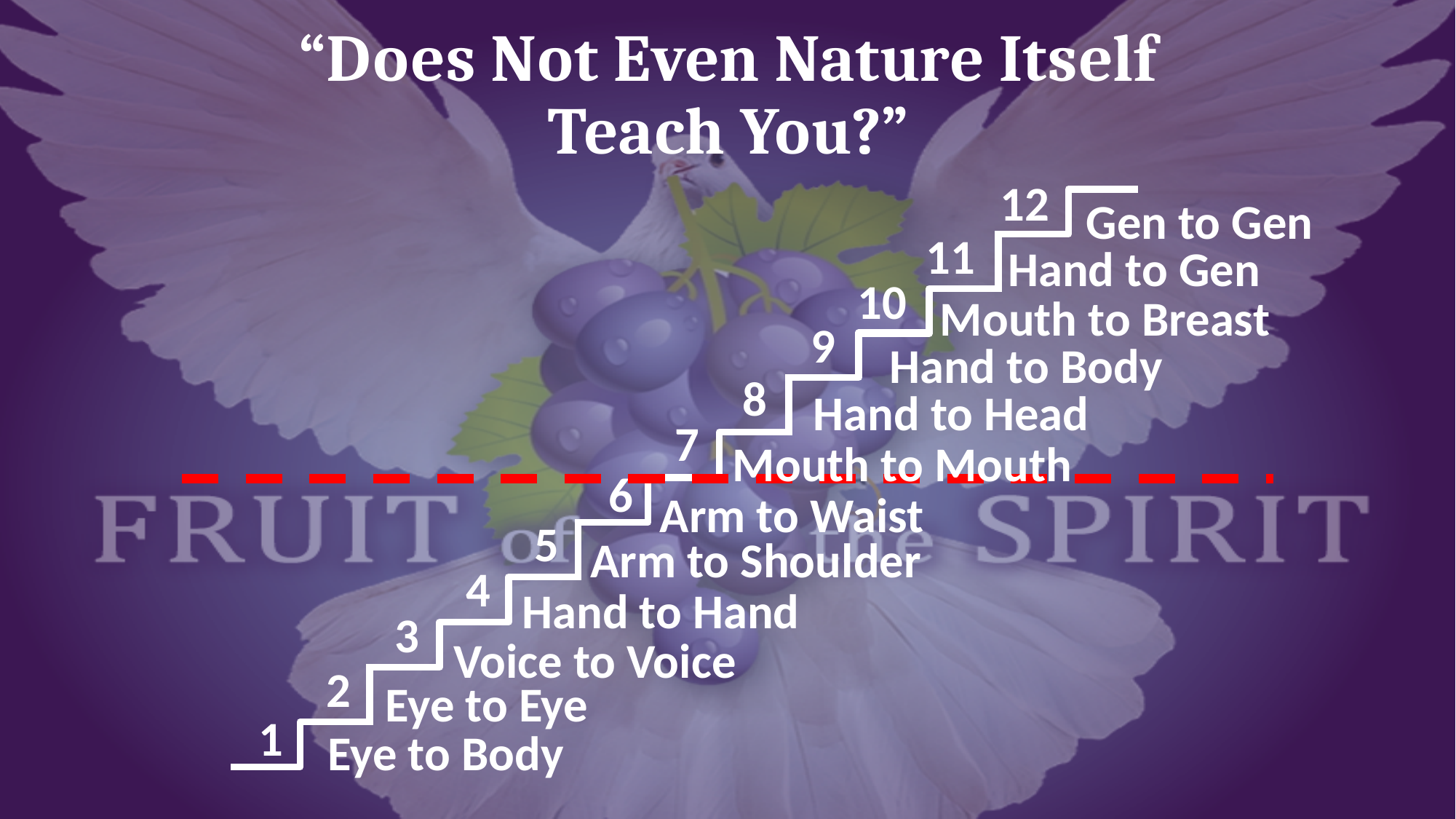

# “Does Not Even Nature Itself Teach You?”
12
Gen to Gen
Hand to Gen
Mouth to Breast
11
10
9
Hand to Body
Hand to Head
Mouth to Mouth
8
7
6
Arm to Waist
Arm to Shoulder
Hand to Hand
5
4
3
Voice to Voice
Eye to Eye
Eye to Body
2
1